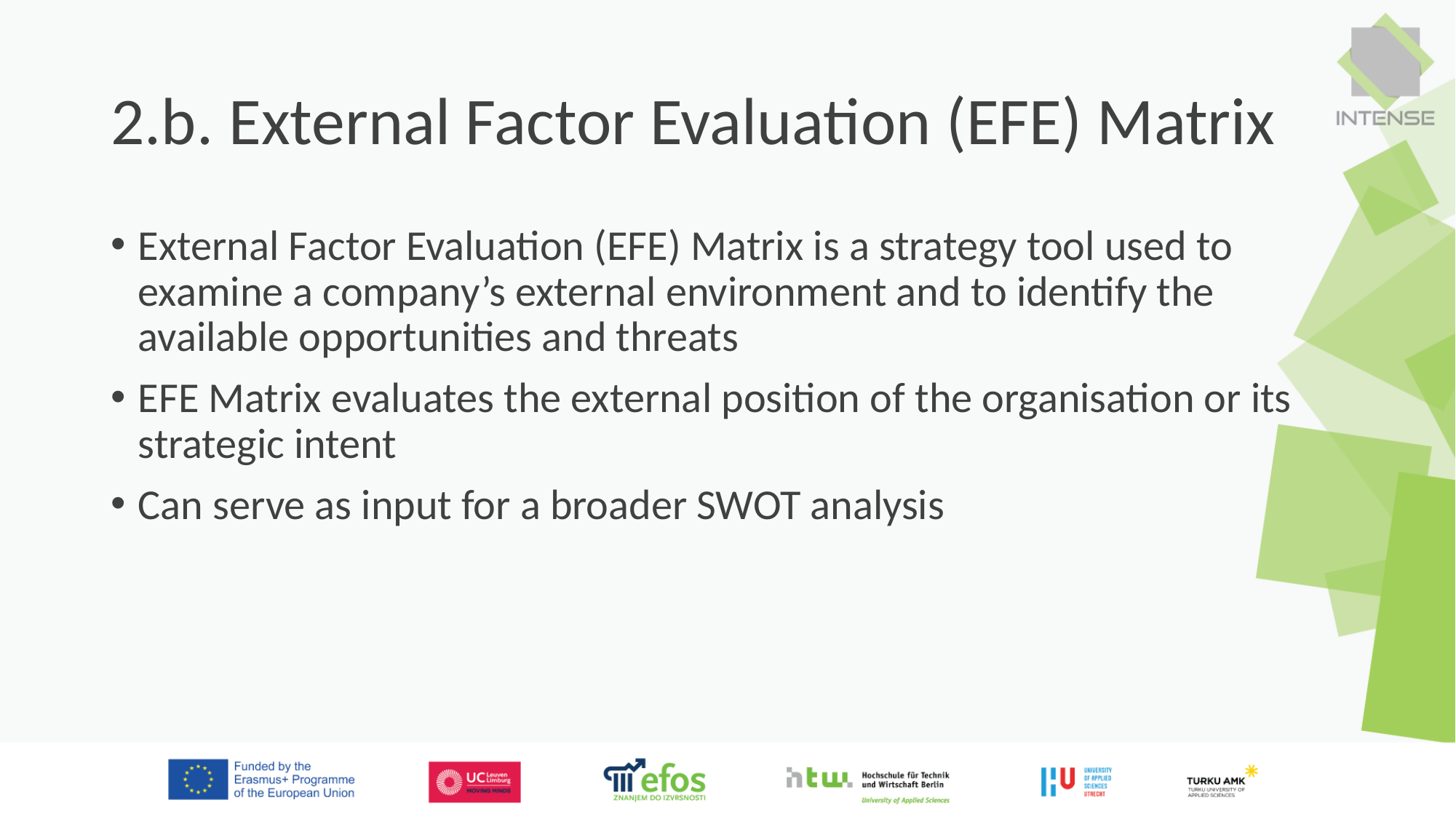

# 2.b. External Factor Evaluation (EFE) Matrix
External Factor Evaluation (EFE) Matrix is a strategy tool used to examine a company’s external environment and to identify the available opportunities and threats
EFE Matrix evaluates the external position of the organisation or its strategic intent
Can serve as input for a broader SWOT analysis